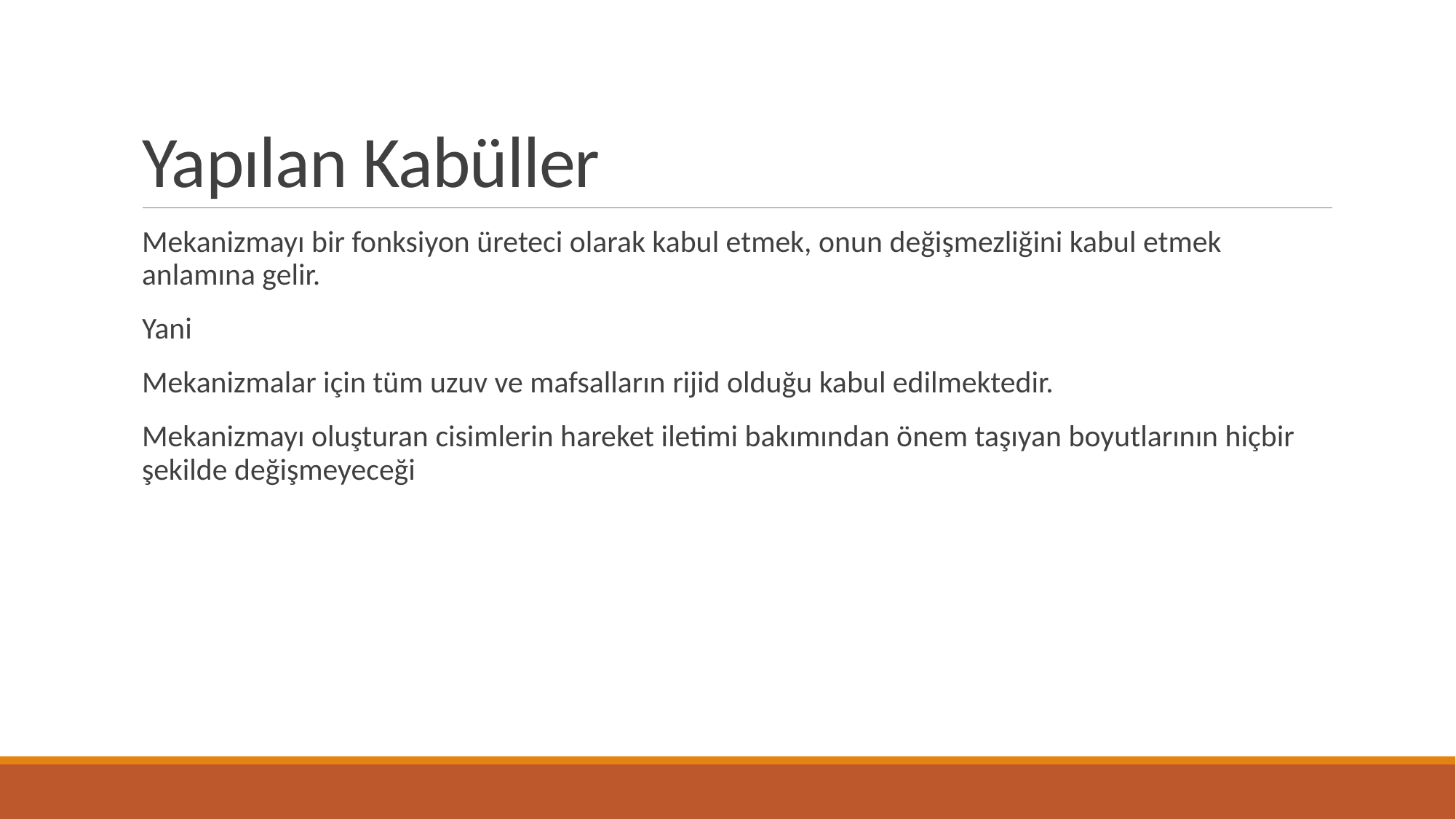

# Yapılan Kabüller
Mekanizmayı bir fonksiyon üreteci olarak kabul etmek, onun değişmezliğini kabul etmek anlamına gelir.
Yani
Mekanizmalar için tüm uzuv ve mafsalların rijid olduğu kabul edilmektedir.
Mekanizmayı oluşturan cisimlerin hareket iletimi bakımından önem taşıyan boyutlarının hiçbir şekilde değişmeyeceği